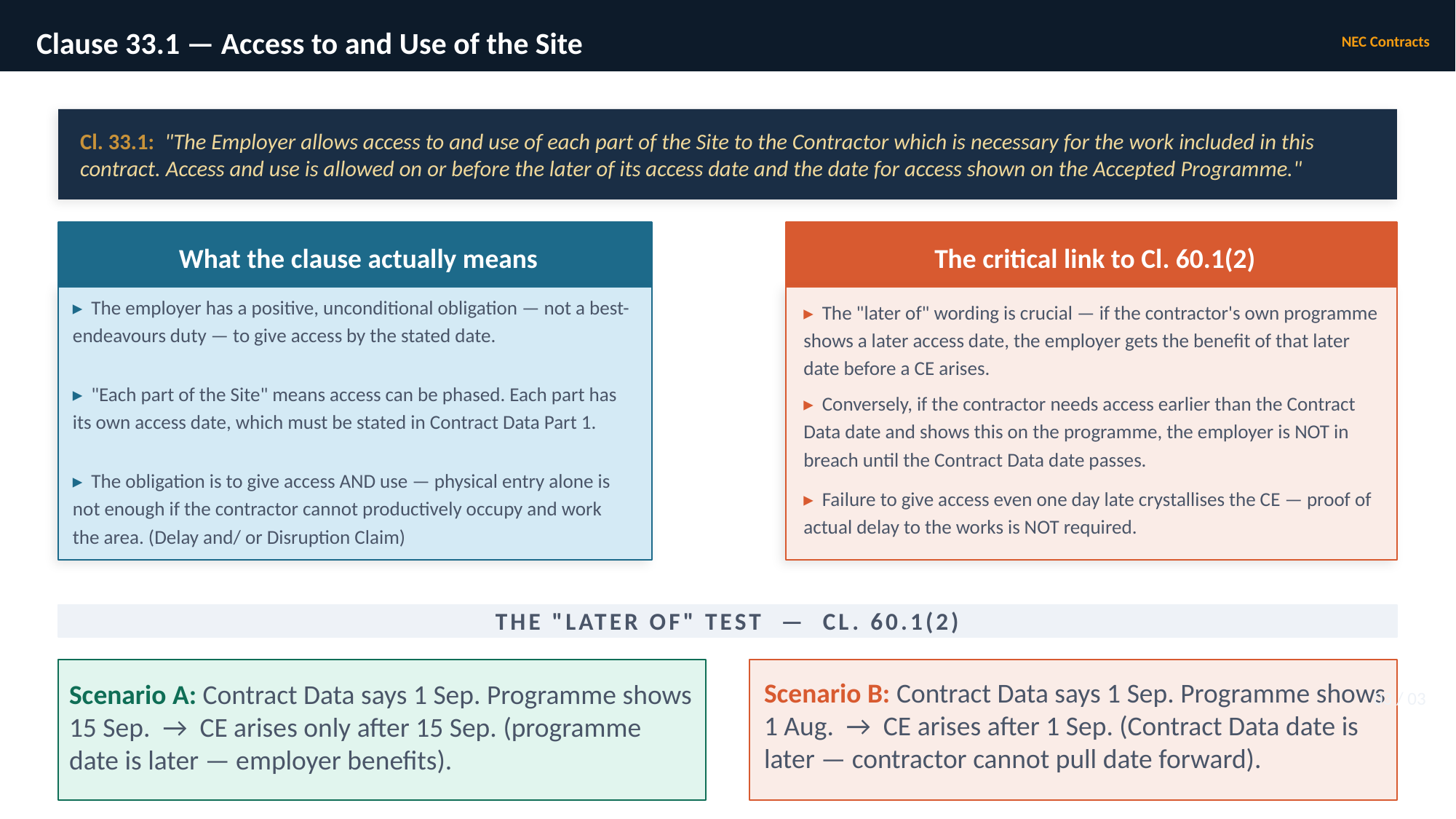

Clause 33.1 — Access to and Use of the Site
NEC Contracts

Cl. 33.1:  "The Employer allows access to and use of each part of the Site to the Contractor which is necessary for the work included in this contract. Access and use is allowed on or before the later of its access date and the date for access shown on the Accepted Programme."

The critical link to Cl. 60.1(2)

What the clause actually means

▸  The employer has a positive, unconditional obligation — not a best-endeavours duty — to give access by the stated date.
▸  The "later of" wording is crucial — if the contractor's own programme shows a later access date, the employer gets the benefit of that later date before a CE arises.
▸  "Each part of the Site" means access can be phased. Each part has its own access date, which must be stated in Contract Data Part 1.
▸  Conversely, if the contractor needs access earlier than the Contract Data date and shows this on the programme, the employer is NOT in breach until the Contract Data date passes.
▸  The obligation is to give access AND use — physical entry alone is not enough if the contractor cannot productively occupy and work the area. (Delay and/ or Disruption Claim)
▸  Failure to give access even one day late crystallises the CE — proof of actual delay to the works is NOT required.
THE "LATER OF" TEST  —  CL. 60.1(2)

Scenario B: Contract Data says 1 Sep. Programme shows 1 Aug.  →  CE arises after 1 Sep. (Contract Data date is later — contractor cannot pull date forward).
Scenario A: Contract Data says 1 Sep. Programme shows 15 Sep.  →  CE arises only after 15 Sep. (programme date is later — employer benefits).
03 / 03